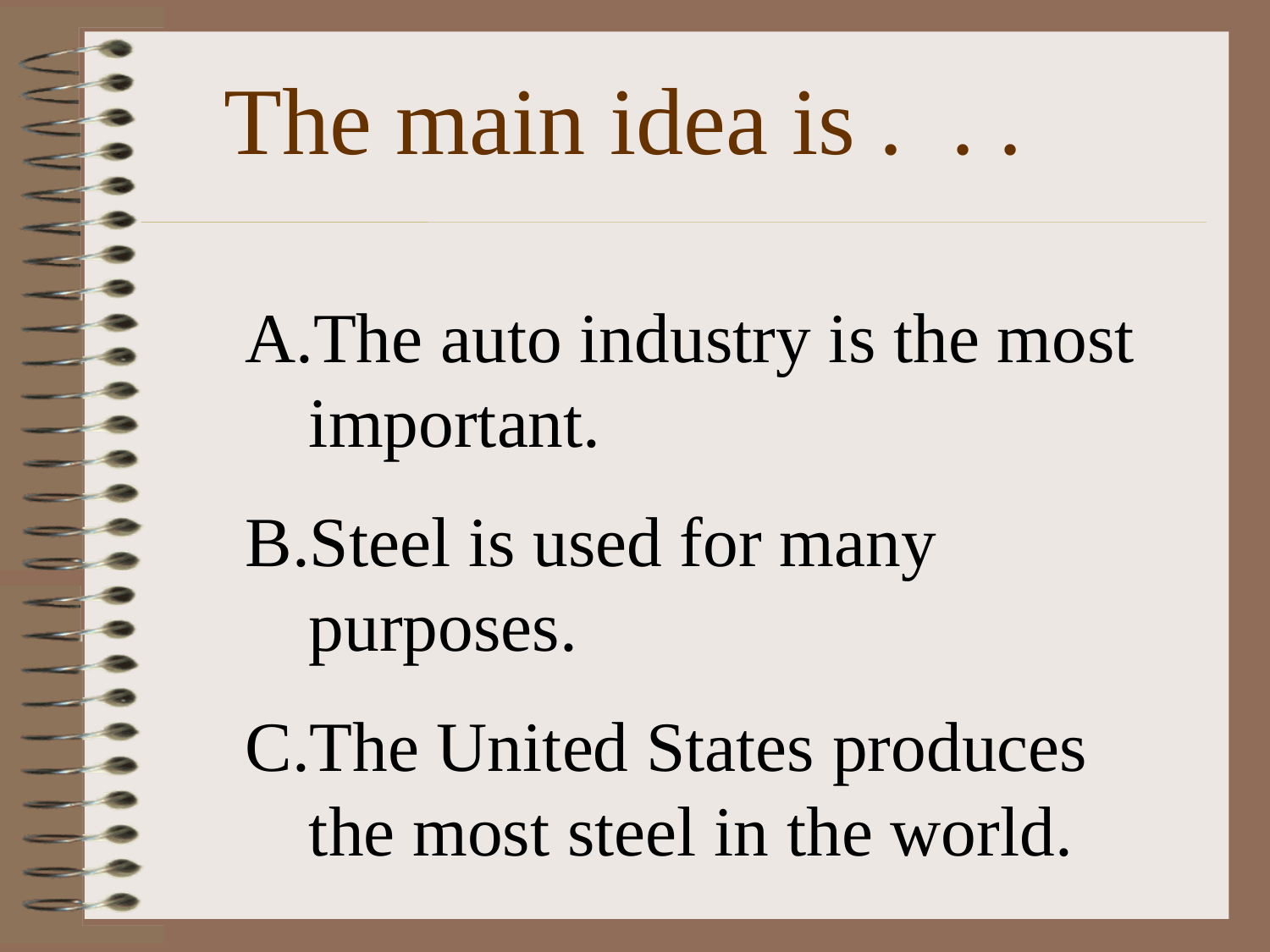

The main idea is .  . .
The auto industry is the most important.
Steel is used for many purposes.
The United States produces the most steel in the world.